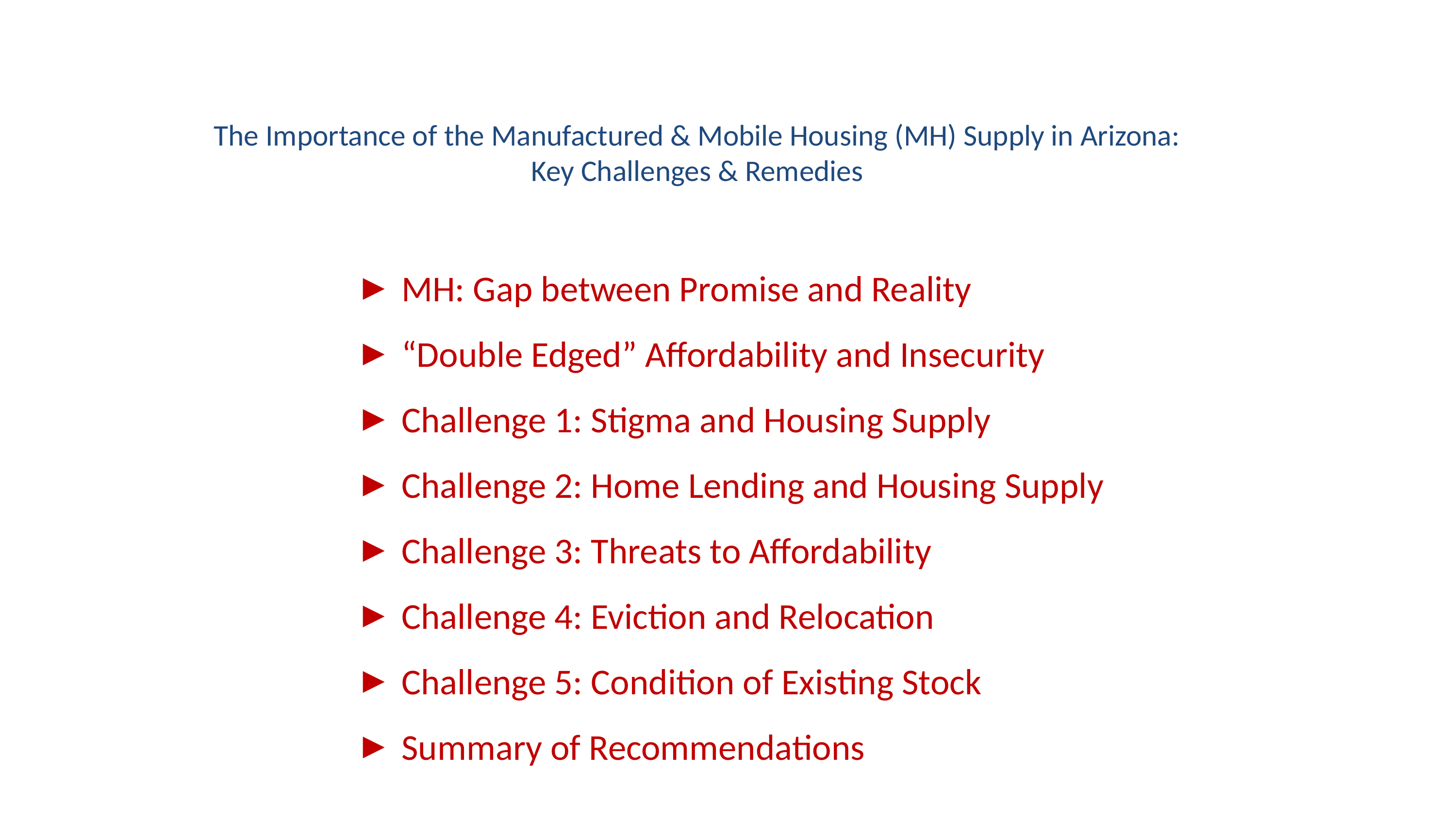

# The Importance of the Manufactured & Mobile Housing (MH) Supply in Arizona: Key Challenges & Remedies
MH: Gap between Promise and Reality
“Double Edged” Affordability and Insecurity
Challenge 1: Stigma and Housing Supply
Challenge 2: Home Lending and Housing Supply
Challenge 3: Threats to Affordability
Challenge 4: Eviction and Relocation
Challenge 5: Condition of Existing Stock
Summary of Recommendations